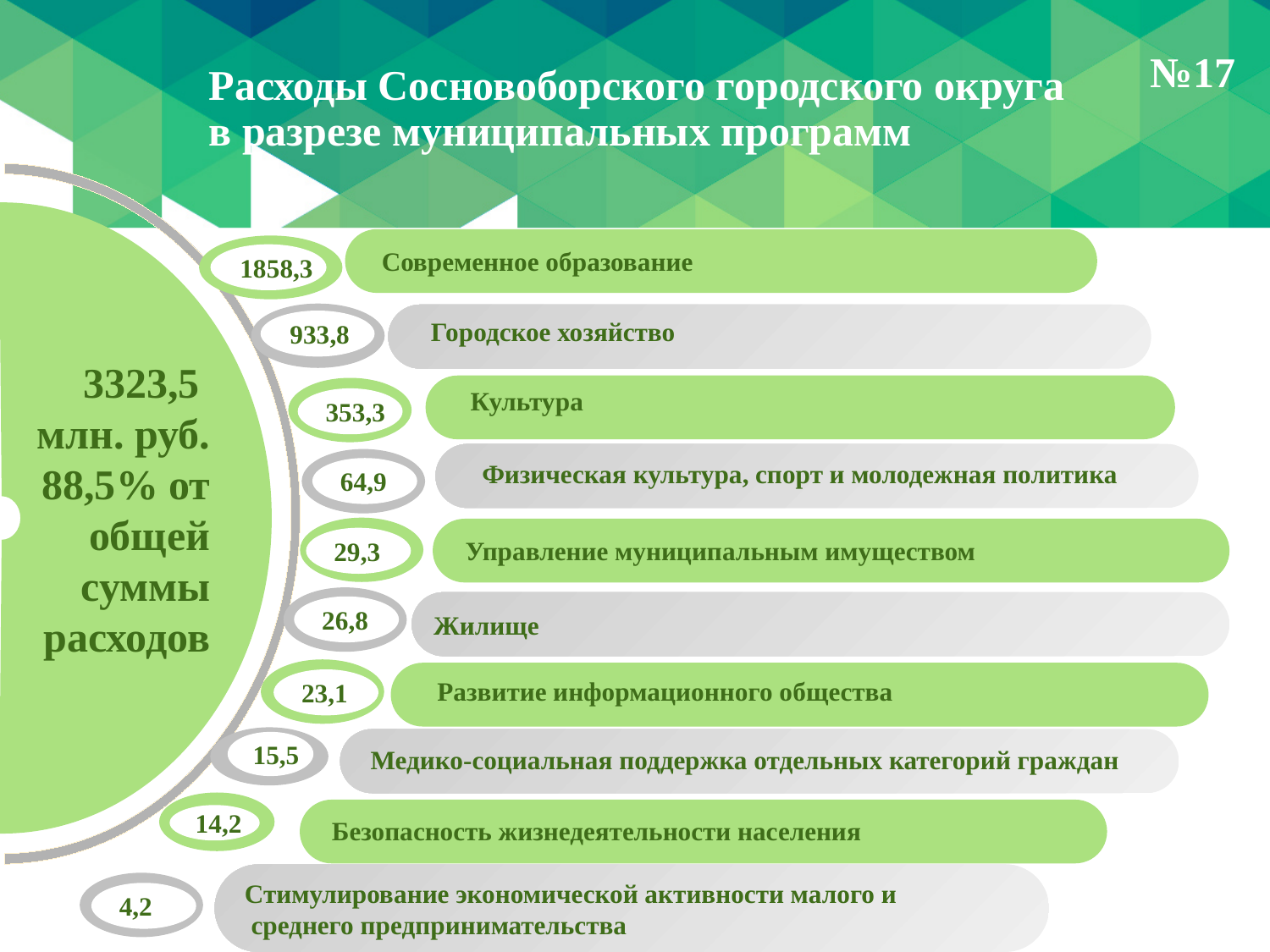

№17
# Расходы Сосновоборского городского округа в разрезе муниципальных программ

3323,5
млн. руб.
88,5% от общей суммы расходов

Физическая культура, спорт и молодежная политика

Стимулирование экономической активности малого и
 среднего предпринимательства

Жилище

Медико-социальная поддержка отдельных категорий граждан

Современное образование
1858,3

Городское хозяйство
933,8

Культура
353,3

64,9

29,3
Управление муниципальным имуществом

26,8

Развитие информационного общества
23,1

15,5

14,2
Безопасность жизнедеятельности населения

4,2